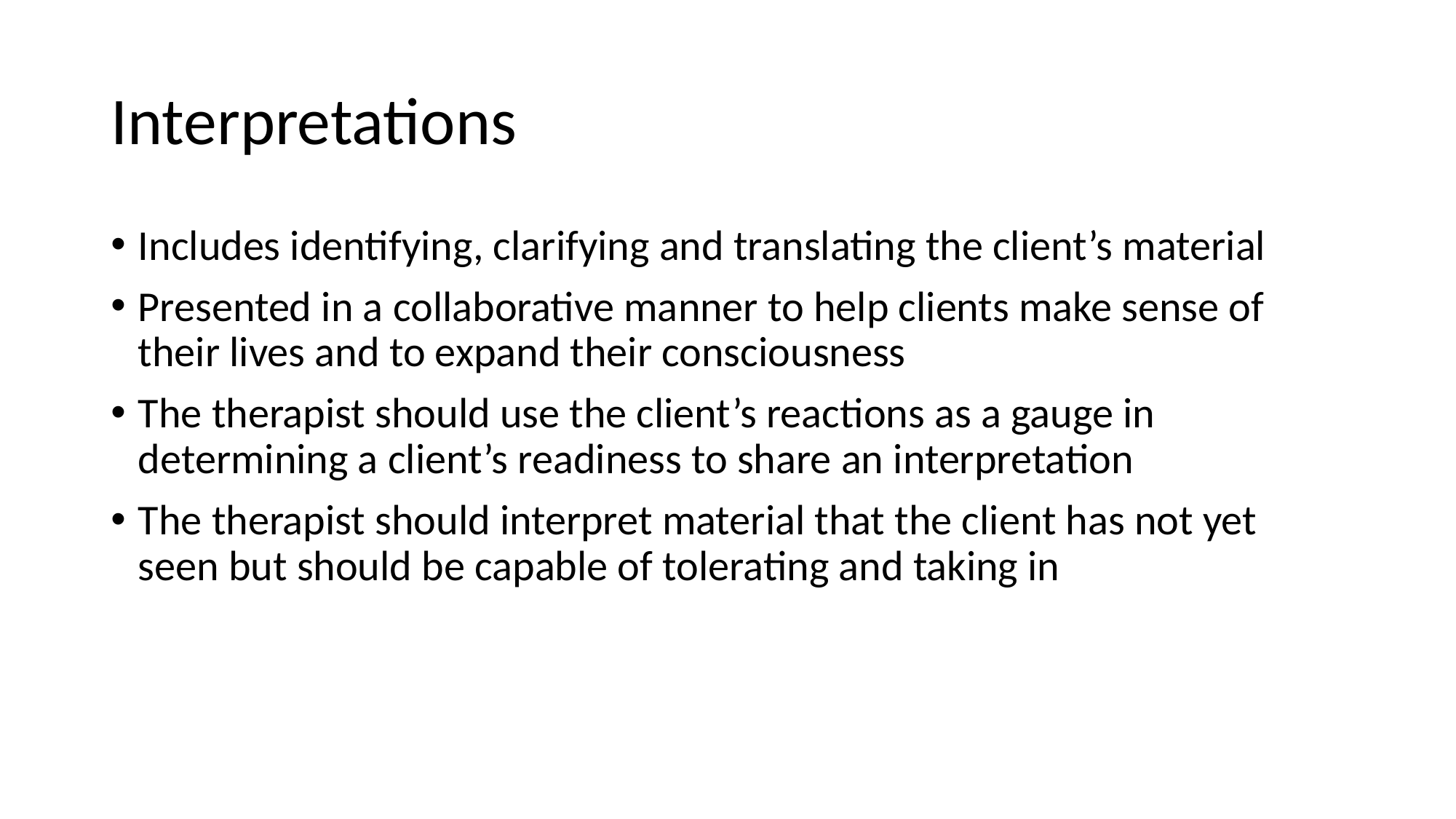

# Interpretations
Includes identifying, clarifying and translating the client’s material
Presented in a collaborative manner to help clients make sense of their lives and to expand their consciousness
The therapist should use the client’s reactions as a gauge in determining a client’s readiness to share an interpretation
The therapist should interpret material that the client has not yet seen but should be capable of tolerating and taking in